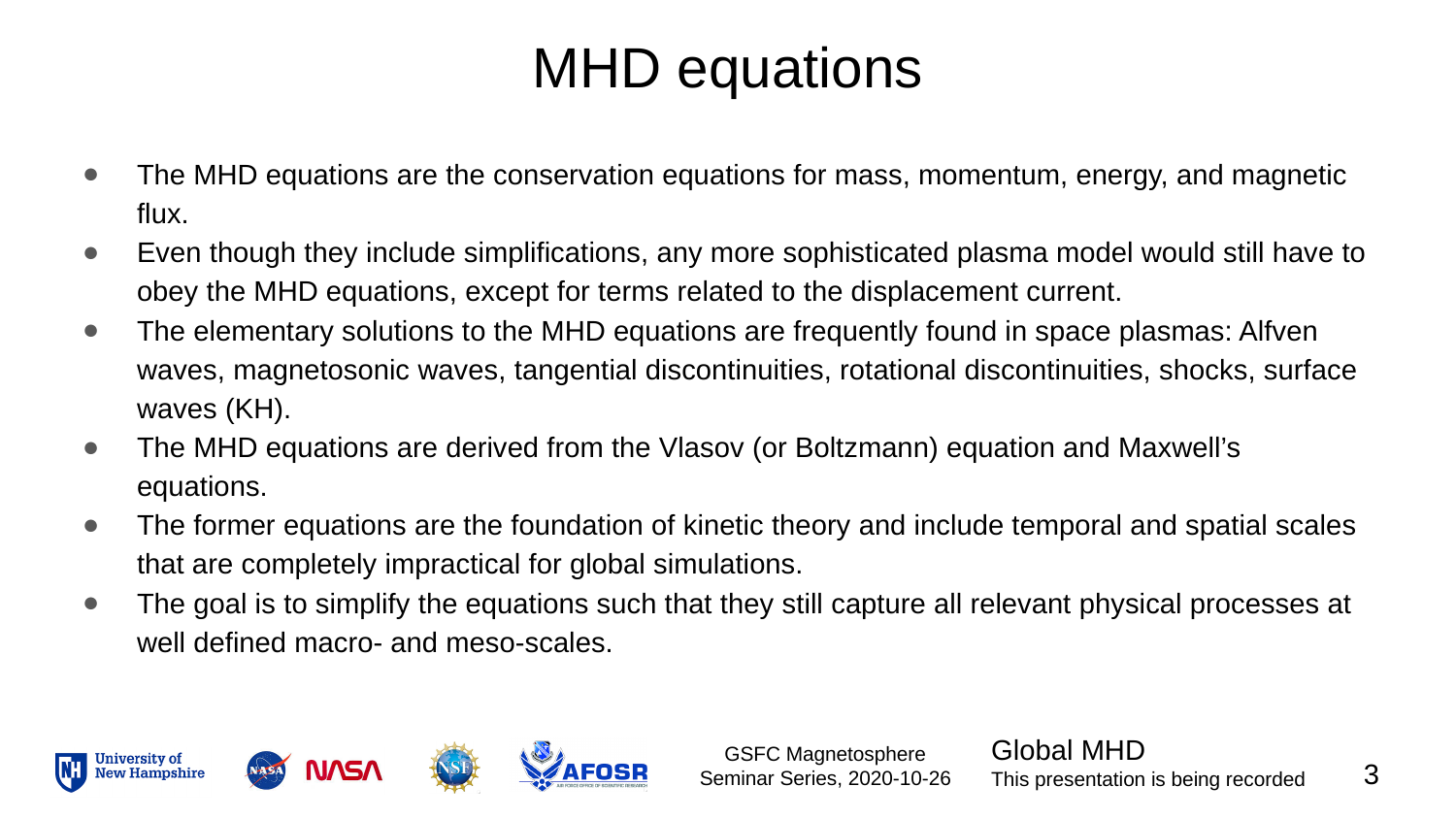

# MHD equations
The MHD equations are the conservation equations for mass, momentum, energy, and magnetic flux.
Even though they include simplifications, any more sophisticated plasma model would still have to obey the MHD equations, except for terms related to the displacement current.
The elementary solutions to the MHD equations are frequently found in space plasmas: Alfven waves, magnetosonic waves, tangential discontinuities, rotational discontinuities, shocks, surface waves (KH).
The MHD equations are derived from the Vlasov (or Boltzmann) equation and Maxwell’s equations.
The former equations are the foundation of kinetic theory and include temporal and spatial scales that are completely impractical for global simulations.
The goal is to simplify the equations such that they still capture all relevant physical processes at well defined macro- and meso-scales.
3